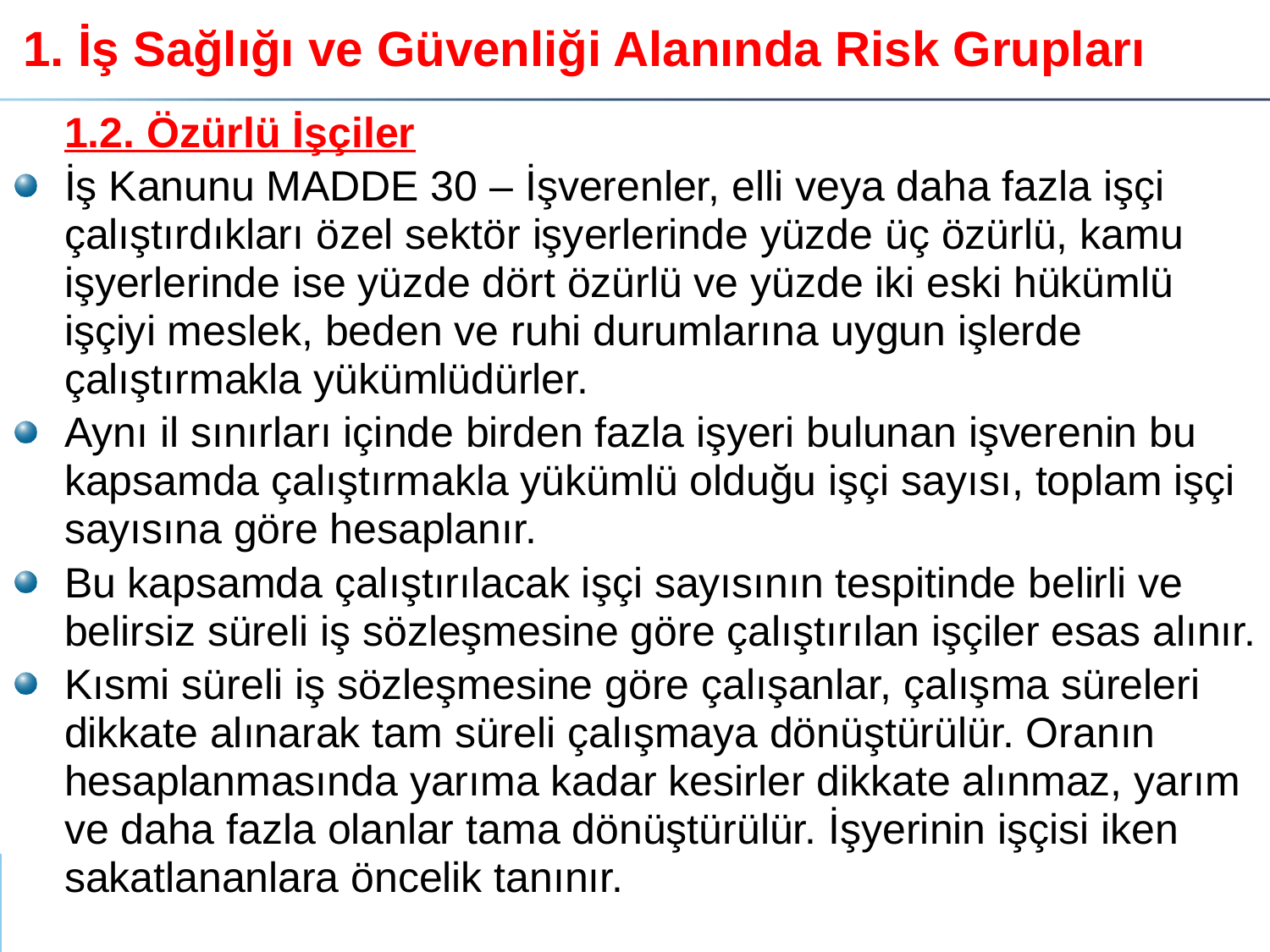

# 1. İş Sağlığı ve Güvenliği Alanında Risk Grupları
	1.2. Özürlü İşçiler
İş Kanunu MADDE 30 – İşverenler, elli veya daha fazla işçi çalıştırdıkları özel sektör işyerlerinde yüzde üç özürlü, kamu işyerlerinde ise yüzde dört özürlü ve yüzde iki eski hükümlü işçiyi meslek, beden ve ruhi durumlarına uygun işlerde çalıştırmakla yükümlüdürler.
Aynı il sınırları içinde birden fazla işyeri bulunan işverenin bu kapsamda çalıştırmakla yükümlü olduğu işçi sayısı, toplam işçi sayısına göre hesaplanır.
Bu kapsamda çalıştırılacak işçi sayısının tespitinde belirli ve belirsiz süreli iş sözleşmesine göre çalıştırılan işçiler esas alınır.
Kısmi süreli iş sözleşmesine göre çalışanlar, çalışma süreleri dikkate alınarak tam süreli çalışmaya dönüştürülür. Oranın hesaplanmasında yarıma kadar kesirler dikkate alınmaz, yarım ve daha fazla olanlar tama dönüştürülür. İşyerinin işçisi iken sakatlananlara öncelik tanınır.

10